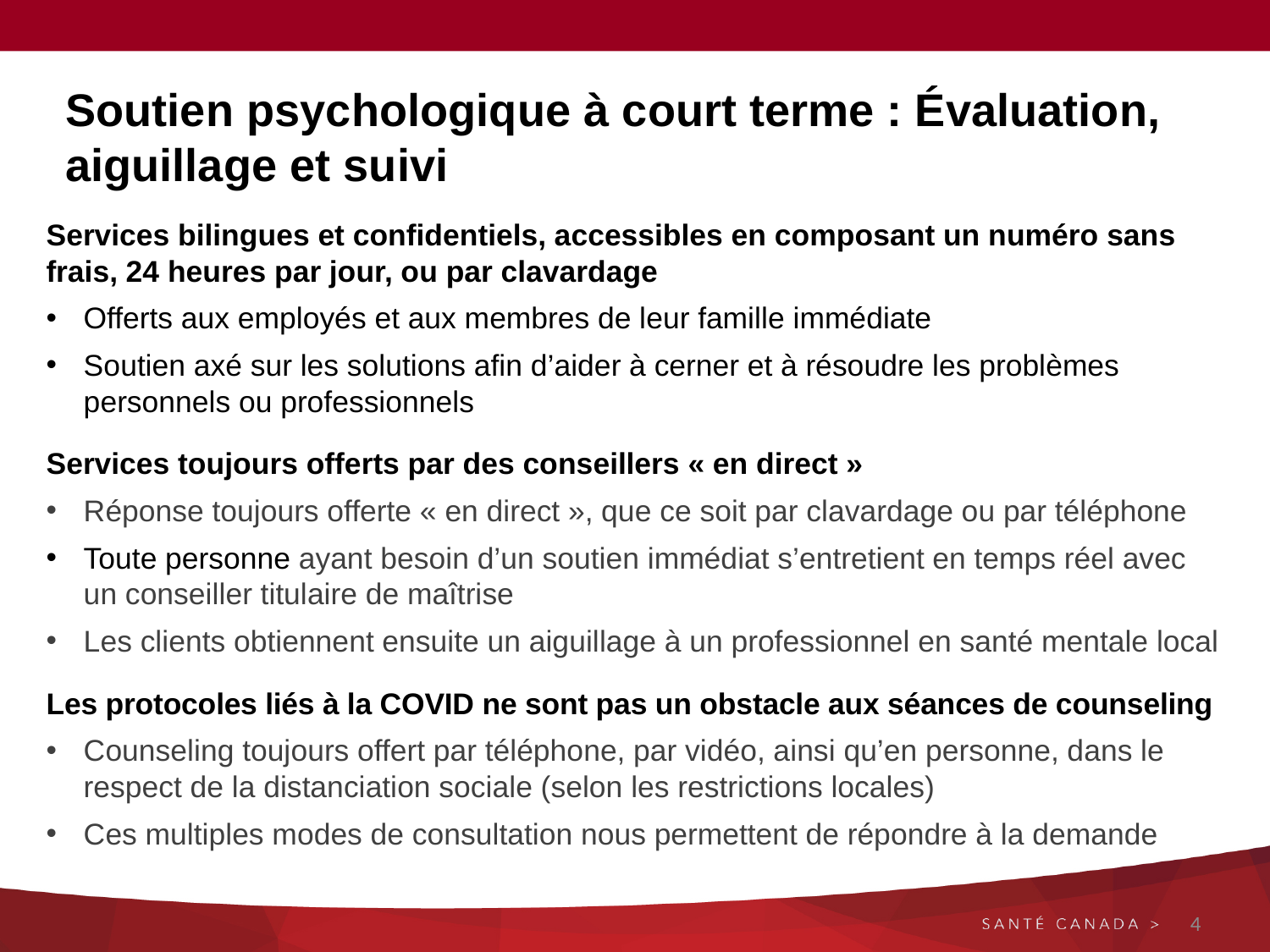

# Soutien psychologique à court terme : Évaluation, aiguillage et suivi
Services bilingues et confidentiels, accessibles en composant un numéro sans frais, 24 heures par jour, ou par clavardage
Offerts aux employés et aux membres de leur famille immédiate
Soutien axé sur les solutions afin d’aider à cerner et à résoudre les problèmes personnels ou professionnels
Services toujours offerts par des conseillers « en direct »
Réponse toujours offerte « en direct », que ce soit par clavardage ou par téléphone
Toute personne ayant besoin d’un soutien immédiat s’entretient en temps réel avec un conseiller titulaire de maîtrise
Les clients obtiennent ensuite un aiguillage à un professionnel en santé mentale local
Les protocoles liés à la COVID ne sont pas un obstacle aux séances de counseling
Counseling toujours offert par téléphone, par vidéo, ainsi qu’en personne, dans le respect de la distanciation sociale (selon les restrictions locales)
Ces multiples modes de consultation nous permettent de répondre à la demande

4